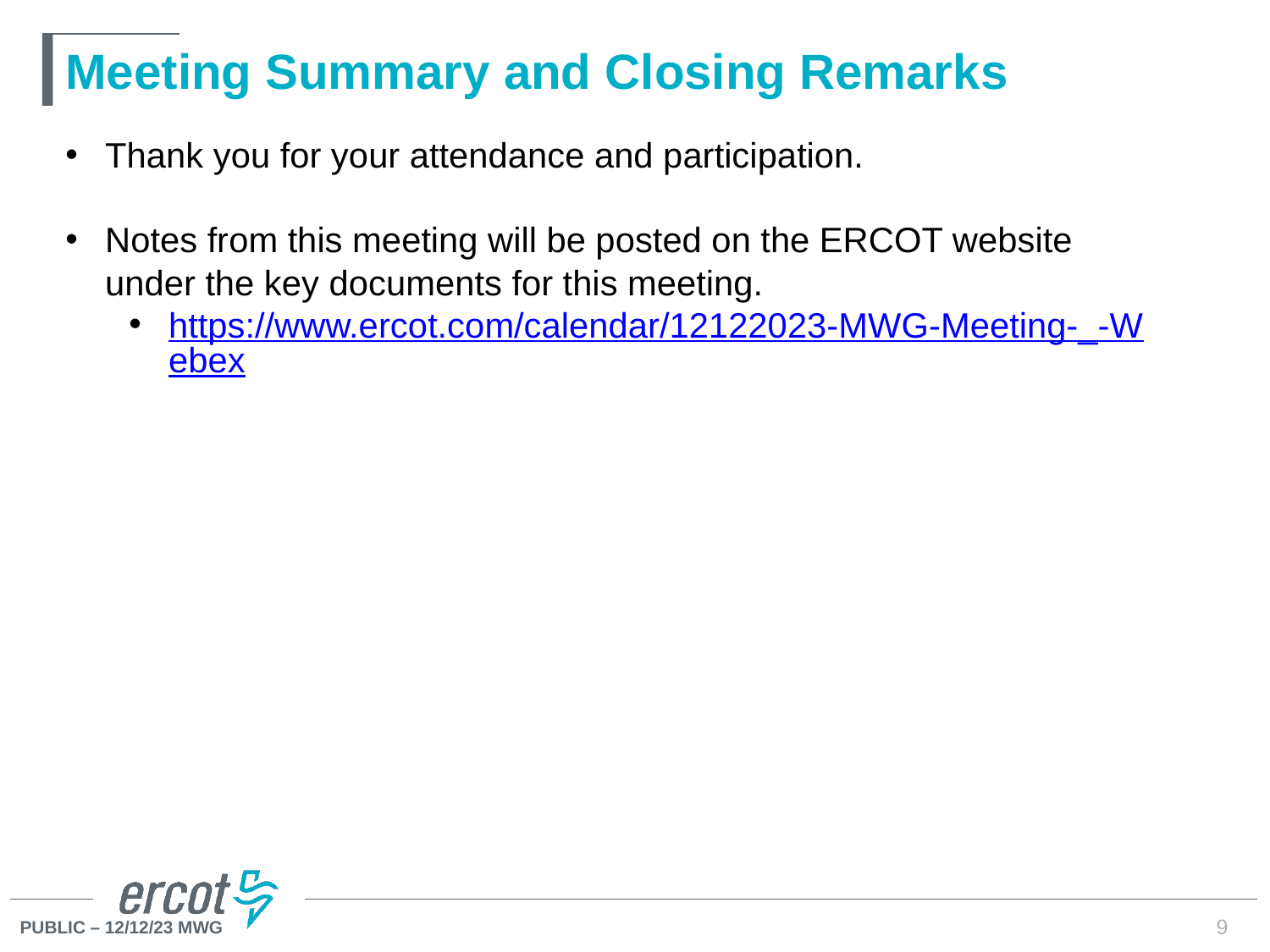

# Meeting Summary and Closing Remarks
Thank you for your attendance and participation.

Notes from this meeting will be posted on the ERCOT website under the key documents for this meeting.
https://www.ercot.com/calendar/12122023-MWG-Meeting-_-Webex

9